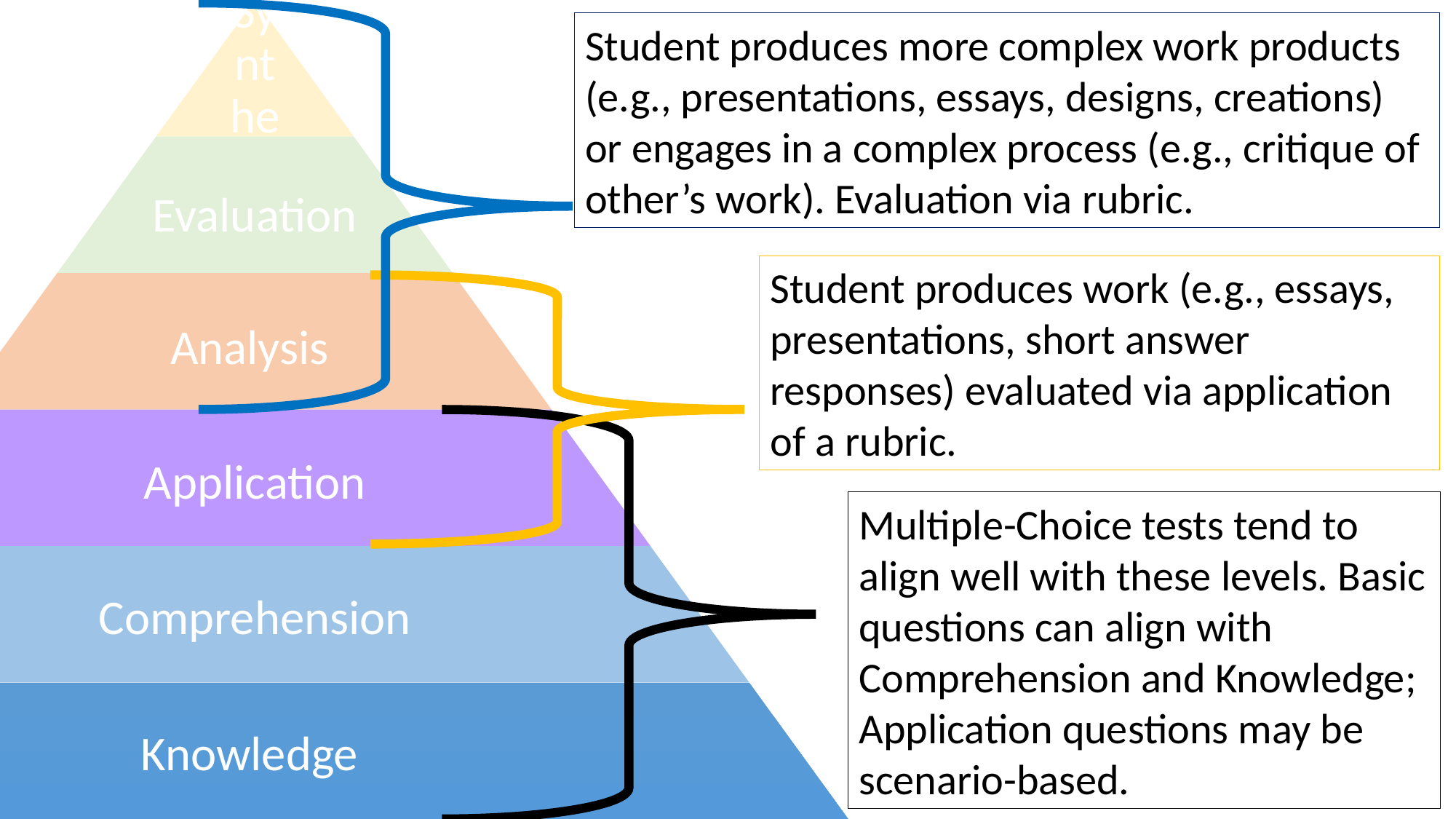

Synthesis
Evaluation
Analysis
Application
Comprehension
Knowledge

Student produces more complex work products (e.g., presentations, essays, designs, creations) or engages in a complex process (e.g., critique of other’s work). Evaluation via rubric.
Student produces work (e.g., essays, presentations, short answer responses) evaluated via application of a rubric.

Multiple-Choice tests tend to align well with these levels. Basic questions can align with Comprehension and Knowledge; Application questions may be scenario-based.